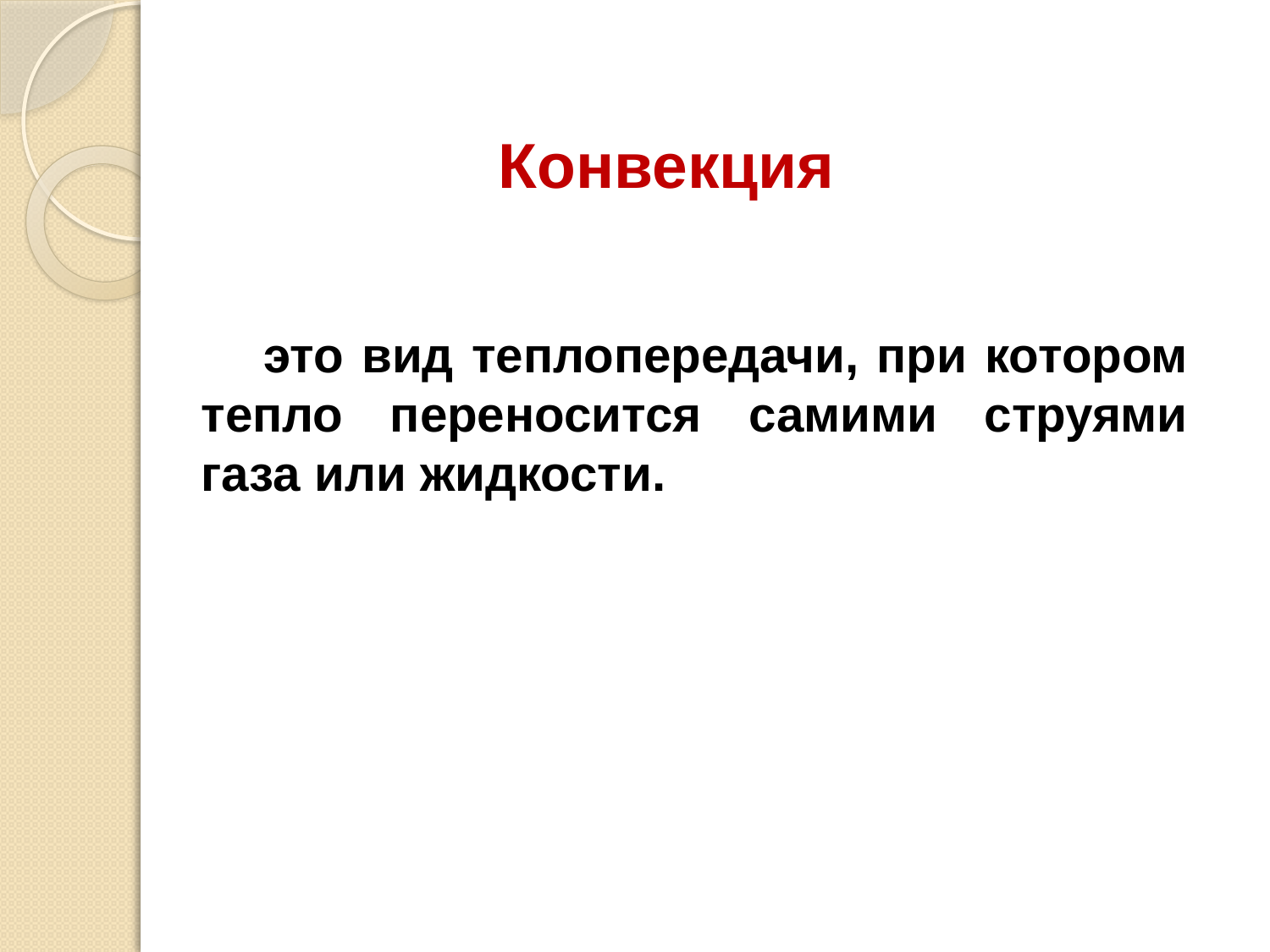

Конвекция
это вид теплопередачи, при котором тепло переносится самими струями газа или жидкости.